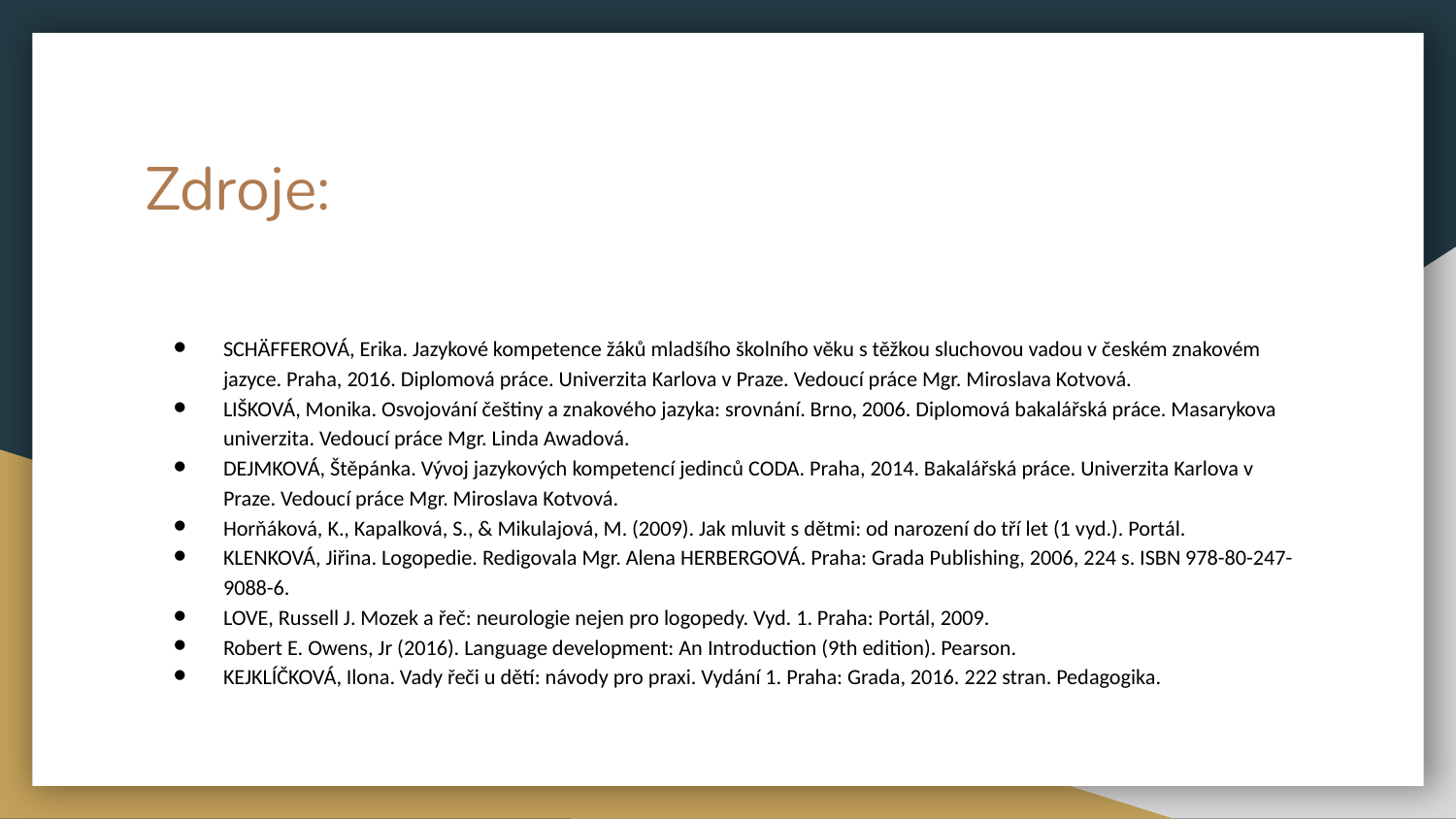

# Zdroje:
SCHÄFFEROVÁ, Erika. Jazykové kompetence žáků mladšího školního věku s těžkou sluchovou vadou v českém znakovém jazyce. Praha, 2016. Diplomová práce. Univerzita Karlova v Praze. Vedoucí práce Mgr. Miroslava Kotvová.
LIŠKOVÁ, Monika. Osvojování češtiny a znakového jazyka: srovnání. Brno, 2006. Diplomová bakalářská práce. Masarykova univerzita. Vedoucí práce Mgr. Linda Awadová.
DEJMKOVÁ, Štěpánka. Vývoj jazykových kompetencí jedinců CODA. Praha, 2014. Bakalářská práce. Univerzita Karlova v Praze. Vedoucí práce Mgr. Miroslava Kotvová.
Horňáková, K., Kapalková, S., & Mikulajová, M. (2009). Jak mluvit s dětmi: od narození do tří let (1 vyd.). Portál.
KLENKOVÁ, Jiřina. Logopedie. Redigovala Mgr. Alena HERBERGOVÁ. Praha: Grada Publishing, 2006, 224 s. ISBN 978-80-247-9088-6.
LOVE, Russell J. Mozek a řeč: neurologie nejen pro logopedy. Vyd. 1. Praha: Portál, 2009.
Robert E. Owens, Jr (2016). Language development: An Introduction (9th edition). Pearson.
KEJKLÍČKOVÁ, Ilona. Vady řeči u dětí: návody pro praxi. Vydání 1. Praha: Grada, 2016. 222 stran. Pedagogika.